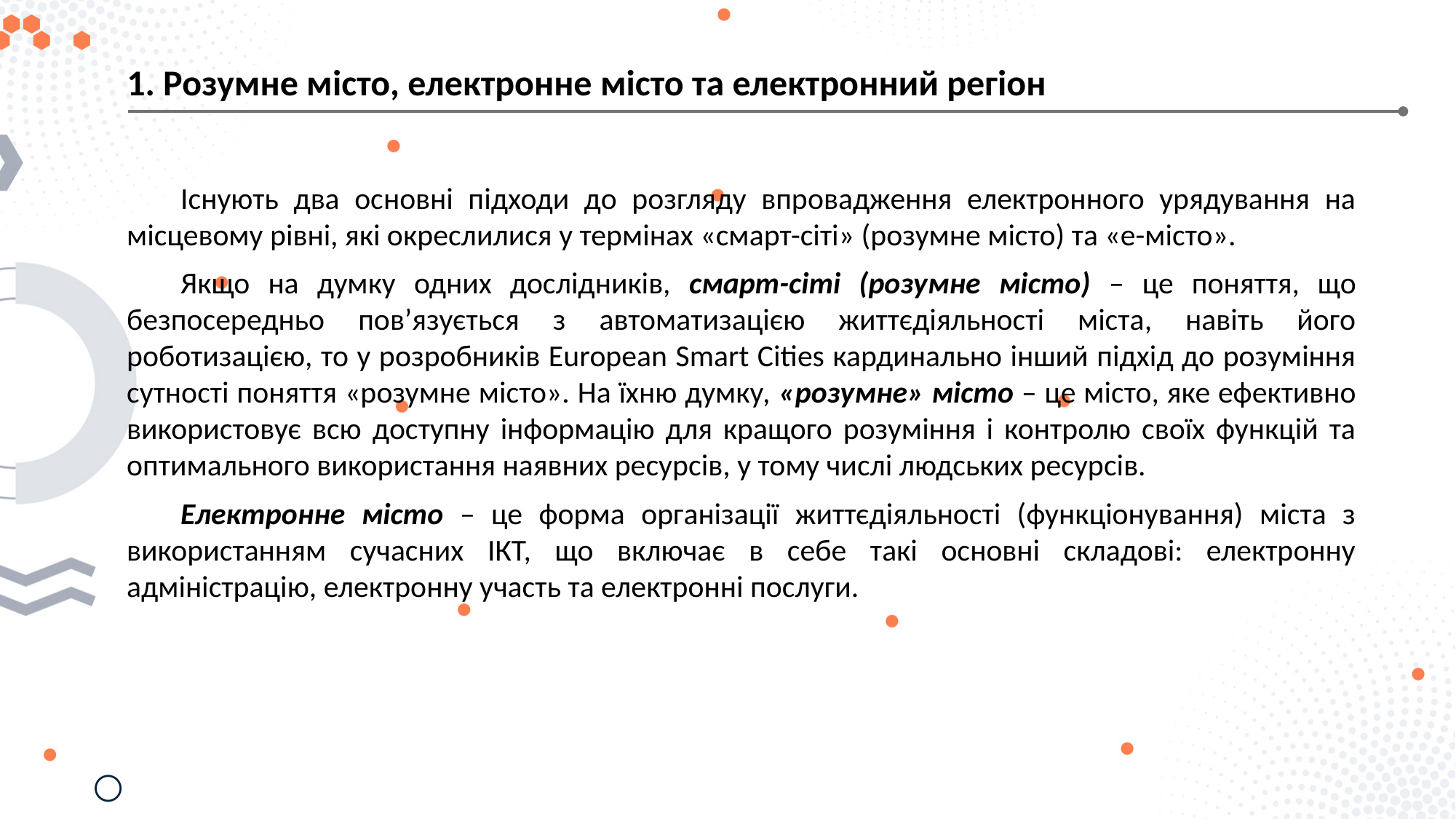

1. Розумне місто, електронне місто та електронний регіон
Існують два основні підходи до розгляду впровадження електронного урядування на місцевому рівні, які окреслилися у термінах «смарт-сіті» (розумне місто) та «е-місто».
Якщо на думку одних дослідників, смарт-сіті (розумне місто) – це поняття, що безпосередньо пов’язується з автоматизацією життєдіяльності міста, навіть його роботизацією, то у розробників European Smart Cities кардинально інший підхід до розуміння сутності поняття «розумне місто». На їхню думку, «розумне» місто – це місто, яке ефективно використовує всю доступну інформацію для кращого розуміння і контролю своїх функцій та оптимального використання наявних ресурсів, у тому числі людських ресурсів.
Електронне місто – це форма організації життєдіяльності (функціонування) міста з використанням сучасних ІКТ, що включає в себе такі основні складові: електронну адміністрацію, електронну участь та електронні послуги.